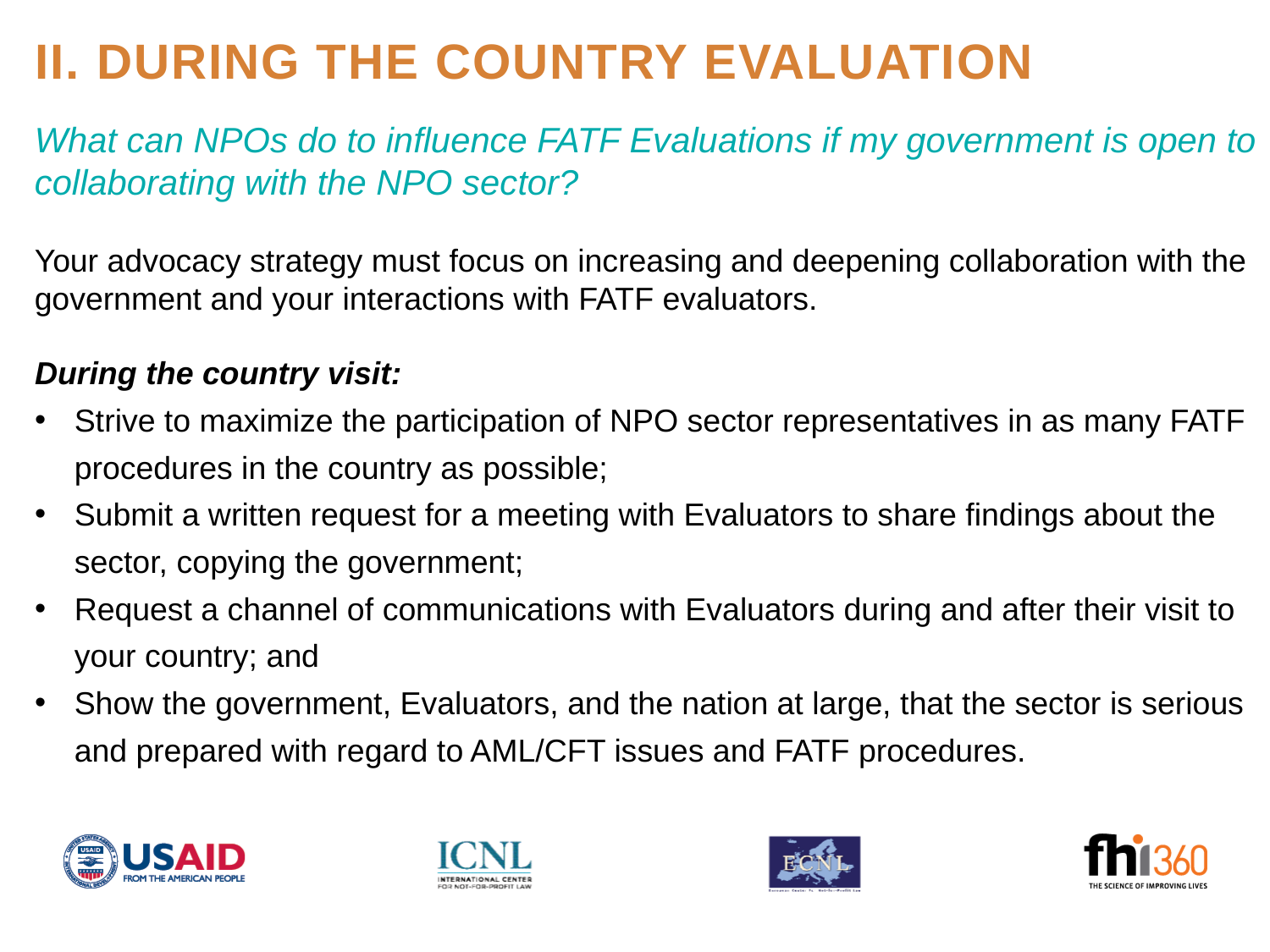

II. During the Country Evaluation
What can NPOs do to influence FATF Evaluations if my government is open to collaborating with the NPO sector?
Your advocacy strategy must focus on increasing and deepening collaboration with the government and your interactions with FATF evaluators.
During the country visit:
Strive to maximize the participation of NPO sector representatives in as many FATF procedures in the country as possible;
Submit a written request for a meeting with Evaluators to share findings about the sector, copying the government;
Request a channel of communications with Evaluators during and after their visit to your country; and
Show the government, Evaluators, and the nation at large, that the sector is serious and prepared with regard to AML/CFT issues and FATF procedures.